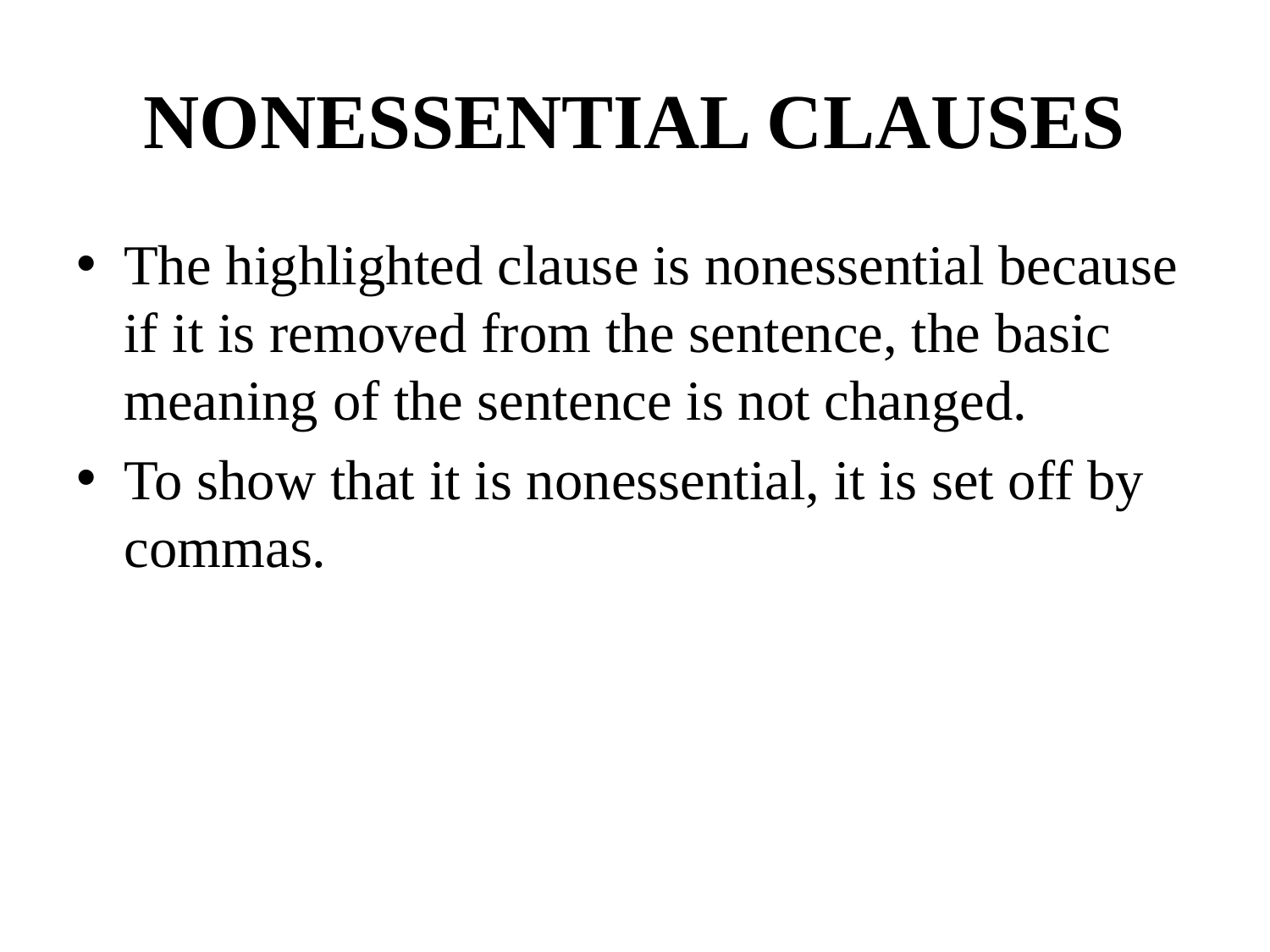

# NONESSENTIAL CLAUSES
The highlighted clause is nonessential because if it is removed from the sentence, the basic meaning of the sentence is not changed.
To show that it is nonessential, it is set off by commas.